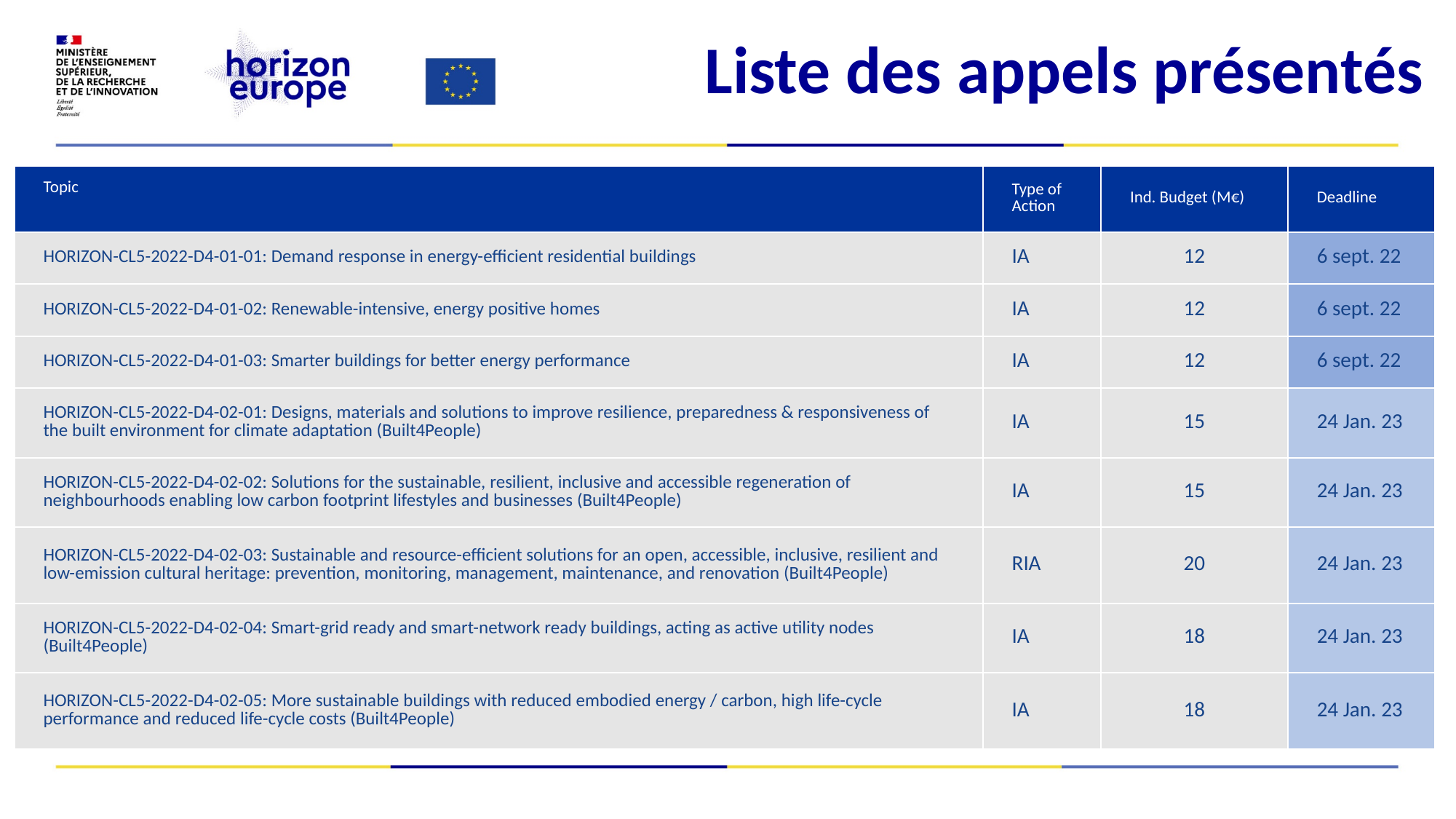

# Listes
Liste des appels présentés
| Topic | Type of Action | Ind. Budget (M€) | Deadline |
| --- | --- | --- | --- |
| HORIZON-CL5-2022-D4-01-01: Demand response in energy-efficient residential buildings | IA | 12 | 6 sept. 22 |
| HORIZON-CL5-2022-D4-01-02: Renewable-intensive, energy positive homes | IA | 12 | 6 sept. 22 |
| HORIZON-CL5-2022-D4-01-03: Smarter buildings for better energy performance | IA | 12 | 6 sept. 22 |
| HORIZON-CL5-2022-D4-02-01: Designs, materials and solutions to improve resilience, preparedness & responsiveness of the built environment for climate adaptation (Built4People) | IA | 15 | 24 Jan. 23 |
| HORIZON-CL5-2022-D4-02-02: Solutions for the sustainable, resilient, inclusive and accessible regeneration of neighbourhoods enabling low carbon footprint lifestyles and businesses (Built4People) | IA | 15 | 24 Jan. 23 |
| HORIZON-CL5-2022-D4-02-03: Sustainable and resource-efficient solutions for an open, accessible, inclusive, resilient and low-emission cultural heritage: prevention, monitoring, management, maintenance, and renovation (Built4People) | RIA | 20 | 24 Jan. 23 |
| HORIZON-CL5-2022-D4-02-04: Smart-grid ready and smart-network ready buildings, acting as active utility nodes (Built4People) | IA | 18 | 24 Jan. 23 |
| HORIZON-CL5-2022-D4-02-05: More sustainable buildings with reduced embodied energy / carbon, high life-cycle performance and reduced life-cycle costs (Built4People) | IA | 18 | 24 Jan. 23 |